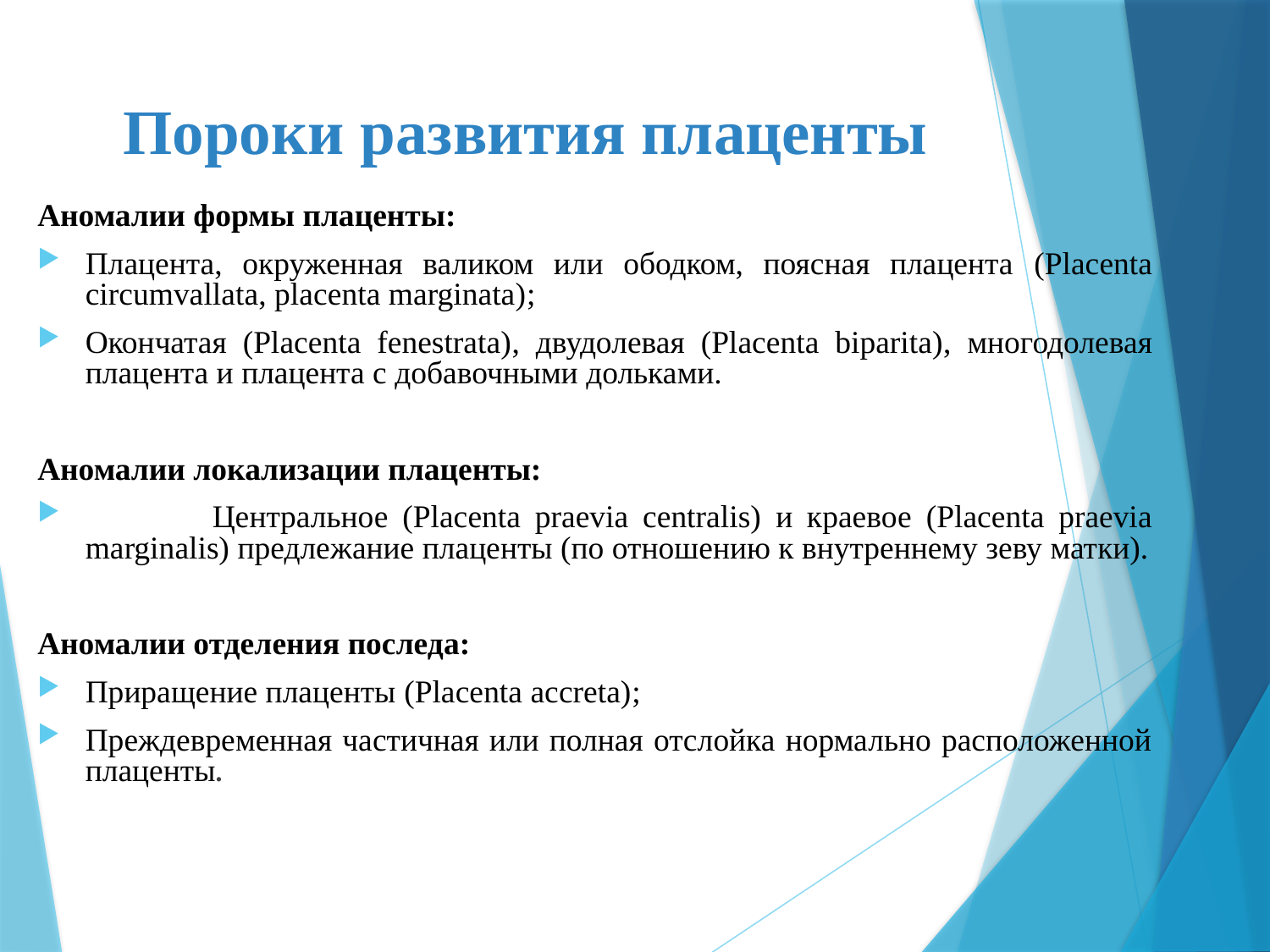

# Пороки развития плаценты
Аномалии формы плаценты:
Плацента, окруженная валиком или ободком, поясная плацента (Placenta circumvallata, placenta marginata);
Окончатая (Placenta fenestrata), двудолевая (Placenta biparita), многодолевая плацента и плацента с добавочными дольками.

Аномалии локализации плаценты:
	Центральное (Placenta praevia centralis) и краевое (Placenta praevia marginalis) предлежание плаценты (по отношению к внутреннему зеву матки).

Аномалии отделения последа:
Приращение плаценты (Placenta accreta);
Преждевременная частичная или полная отслойка нормально расположенной плаценты.